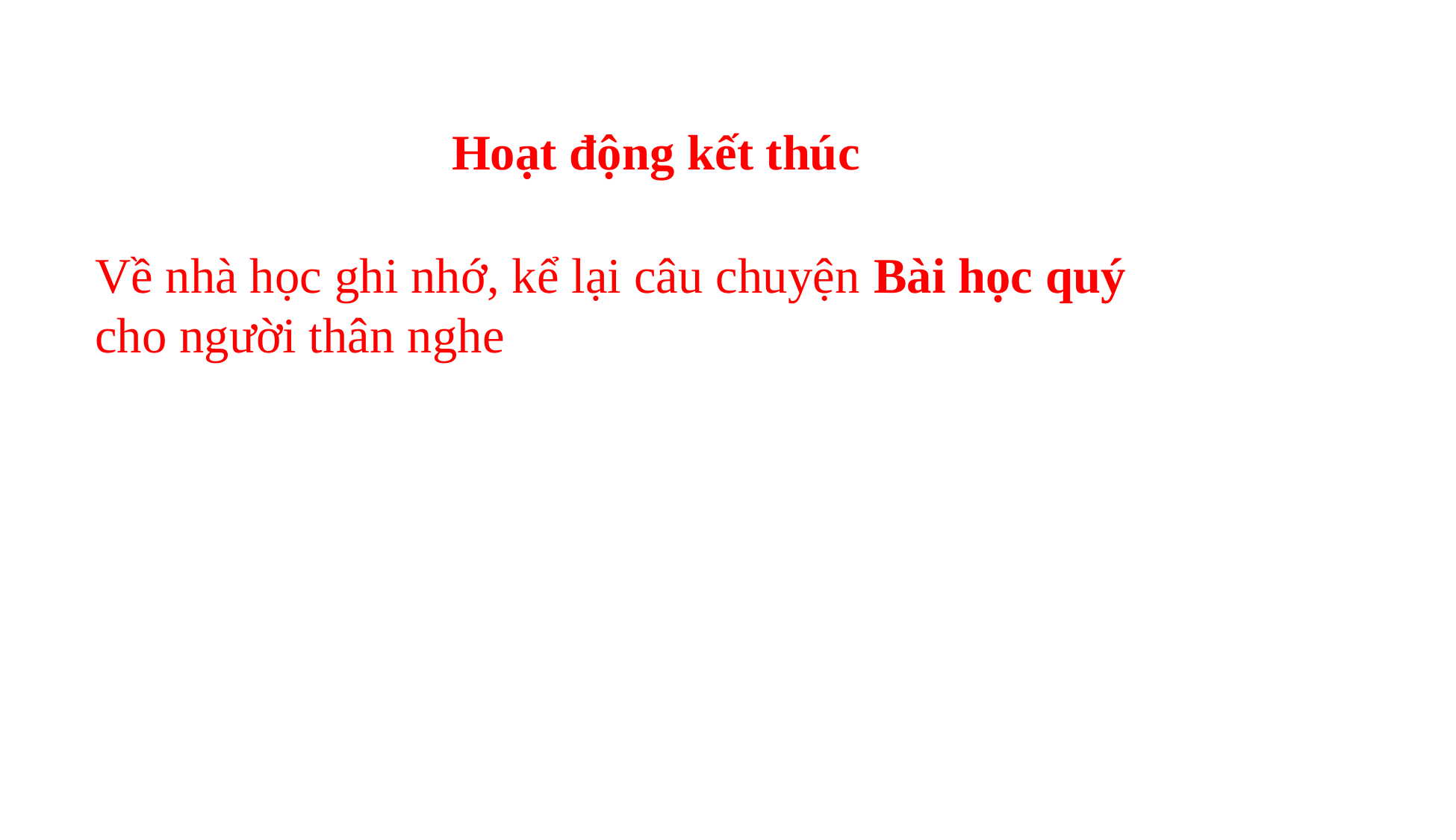

Hoạt động kết thúc
Về nhà học ghi nhớ, kể lại câu chuyện Bài học quý cho người thân nghe